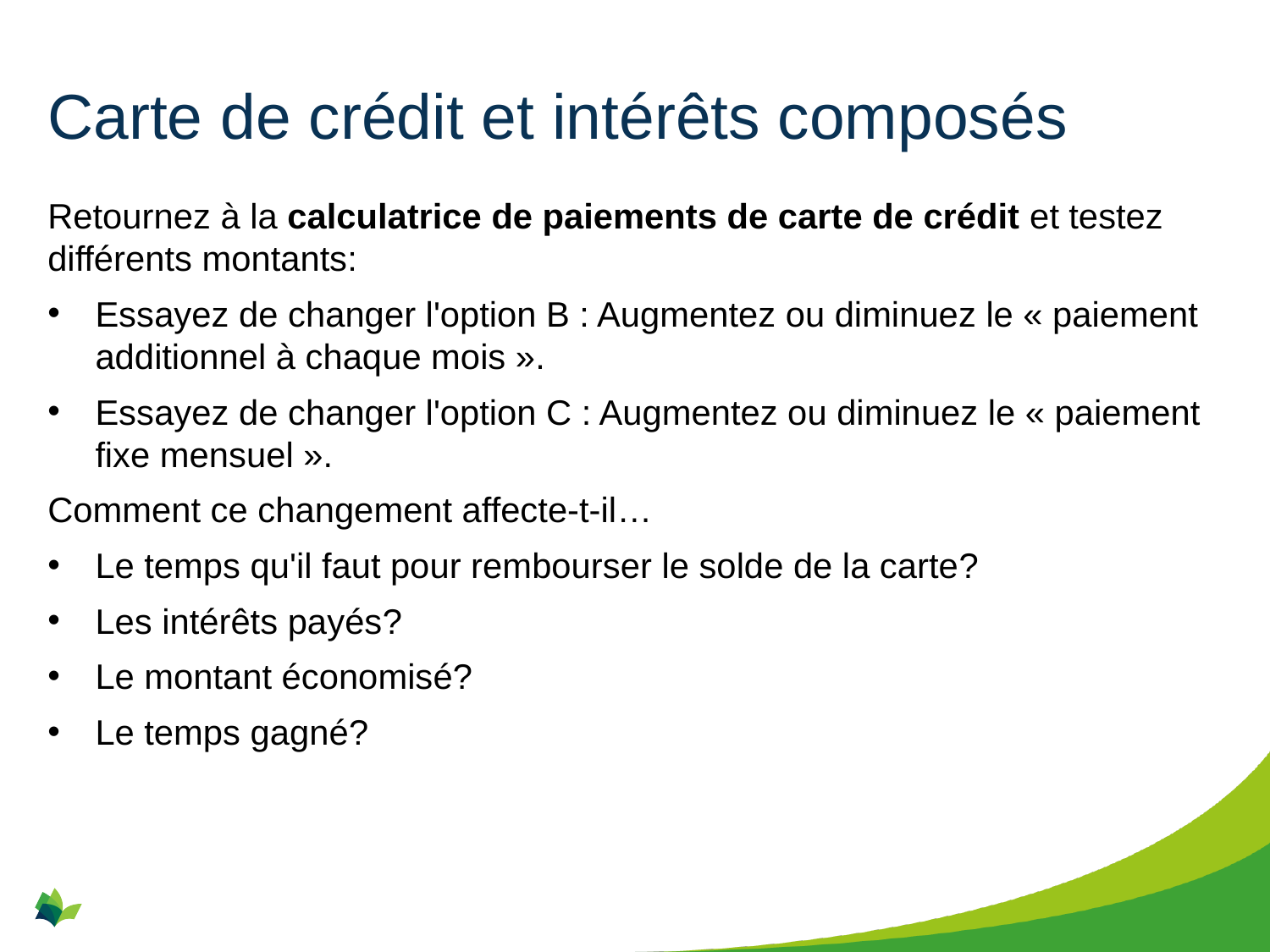

# Carte de crédit et intérêts composés
Retournez à la calculatrice de paiements de carte de crédit et testez différents montants:
Essayez de changer l'option B : Augmentez ou diminuez le « paiement additionnel à chaque mois ».
Essayez de changer l'option C : Augmentez ou diminuez le « paiement fixe mensuel ».
Comment ce changement affecte-t-il…
Le temps qu'il faut pour rembourser le solde de la carte?
Les intérêts payés?
Le montant économisé?
Le temps gagné?